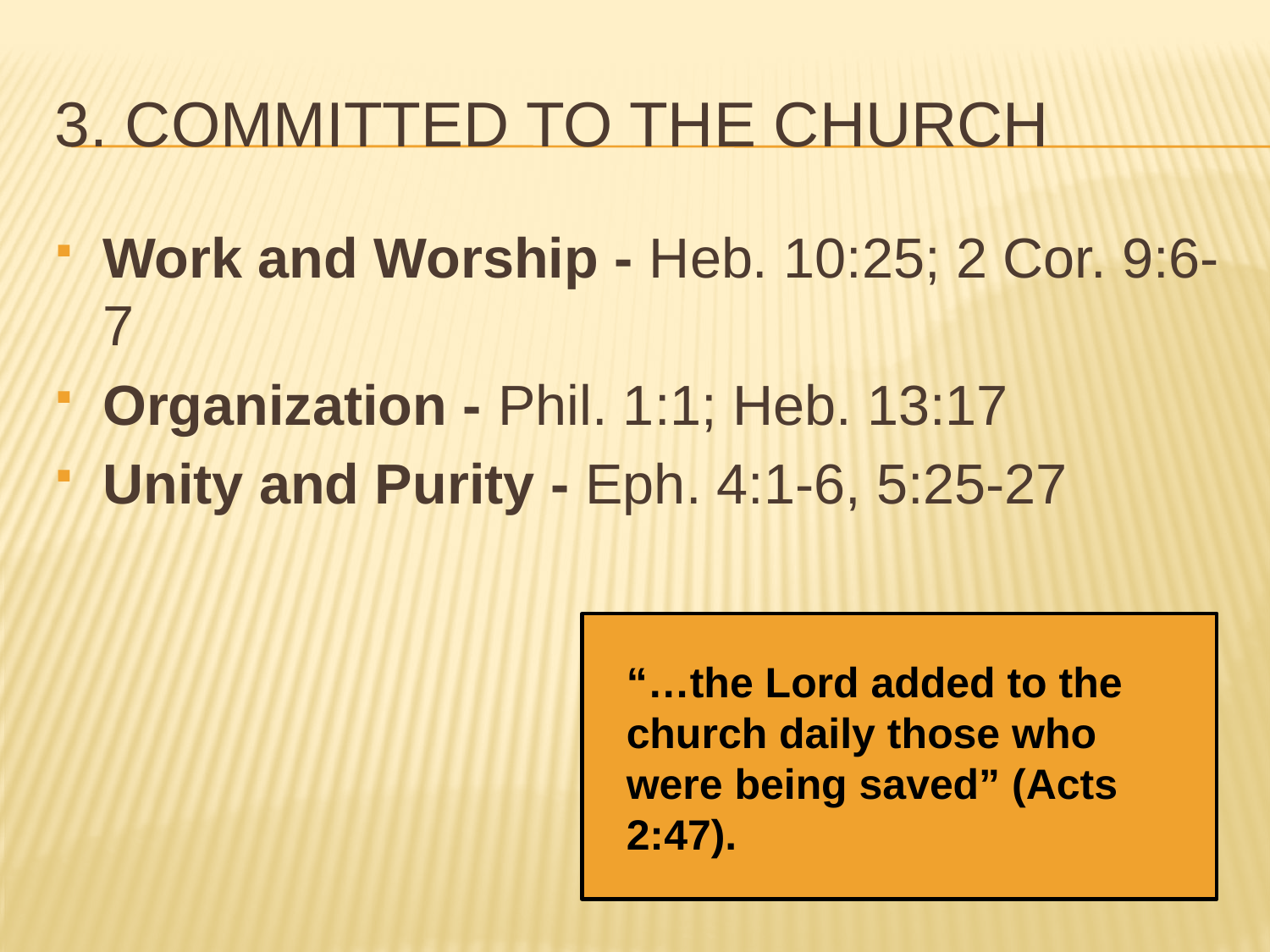

# 3. Committed to the church
Work and Worship - Heb. 10:25; 2 Cor. 9:6-7
Organization - Phil. 1:1; Heb. 13:17
Unity and Purity - Eph. 4:1-6, 5:25-27

“…the Lord added to the church daily those who were being saved” (Acts 2:47).